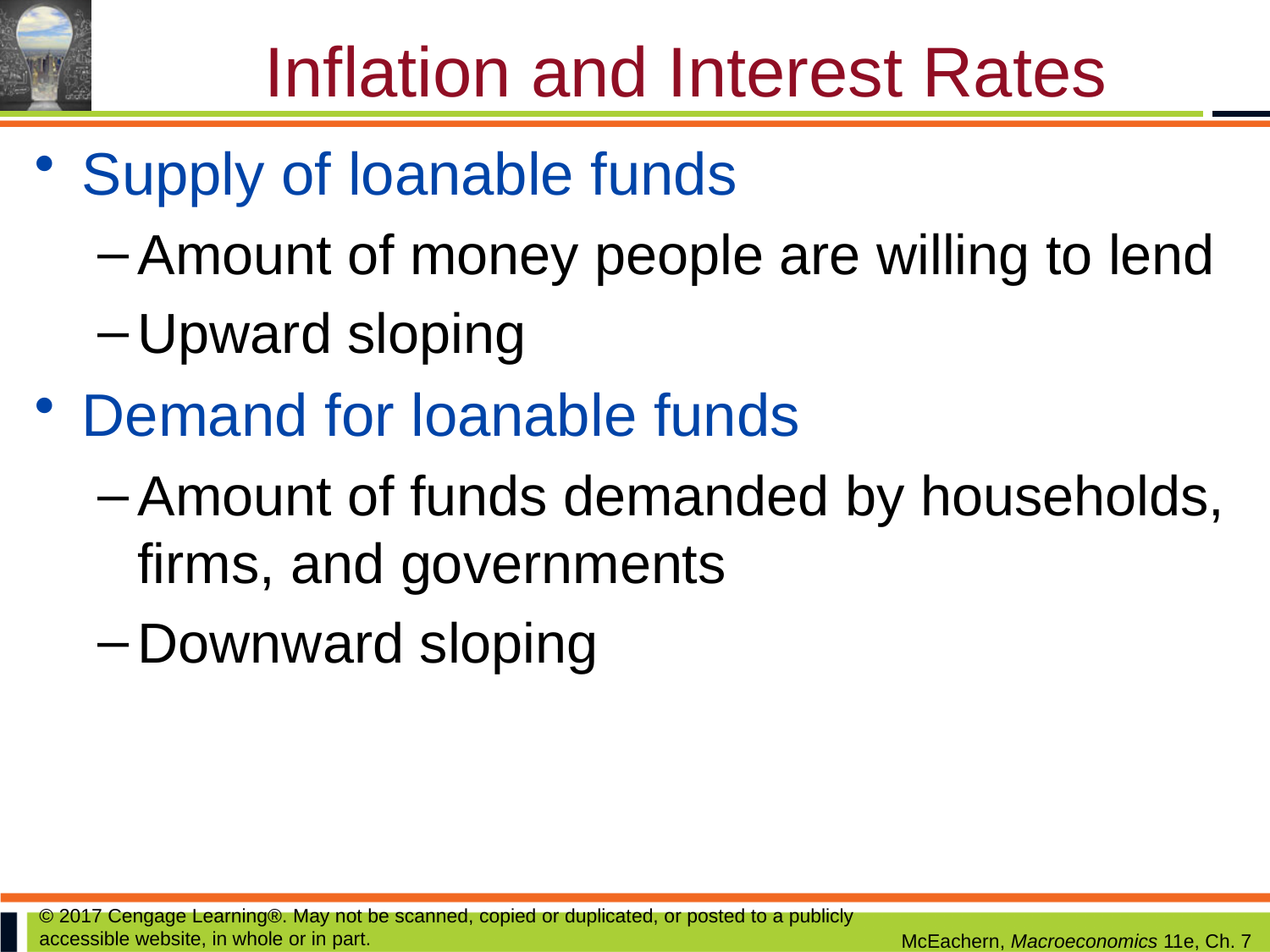

# Inflation and Interest Rates
Supply of loanable funds
Amount of money people are willing to lend
Upward sloping
Demand for loanable funds
Amount of funds demanded by households, firms, and governments
Downward sloping

© 2017 Cengage Learning®. May not be scanned, copied or duplicated, or posted to a publicly accessible website, in whole or in part.